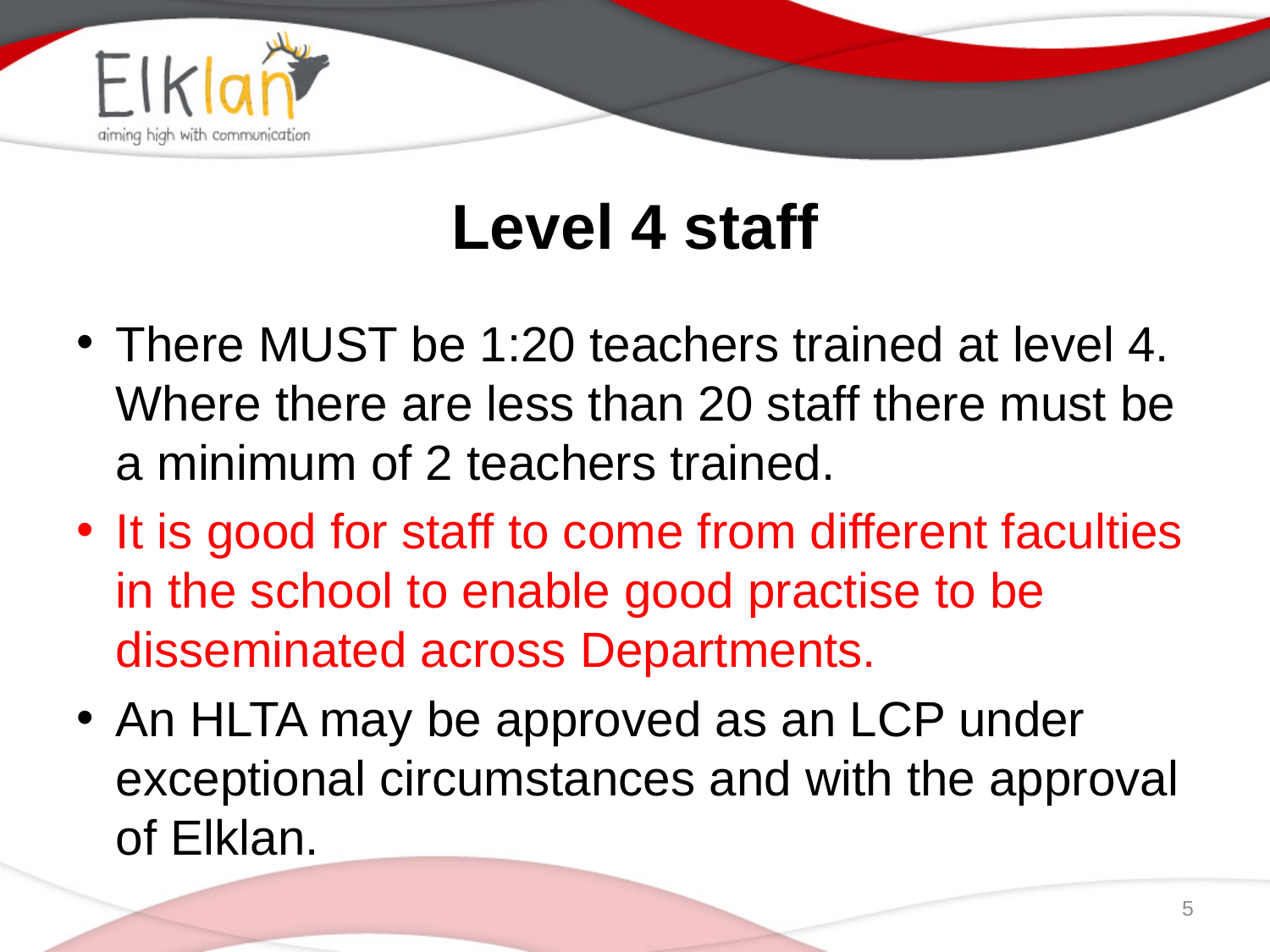

# Level 4 staff
There MUST be 1:20 teachers trained at level 4. Where there are less than 20 staff there must be a minimum of 2 teachers trained.
It is good for staff to come from different faculties in the school to enable good practise to be disseminated across Departments.
An HLTA may be approved as an LCP under exceptional circumstances and with the approval of Elklan.

5